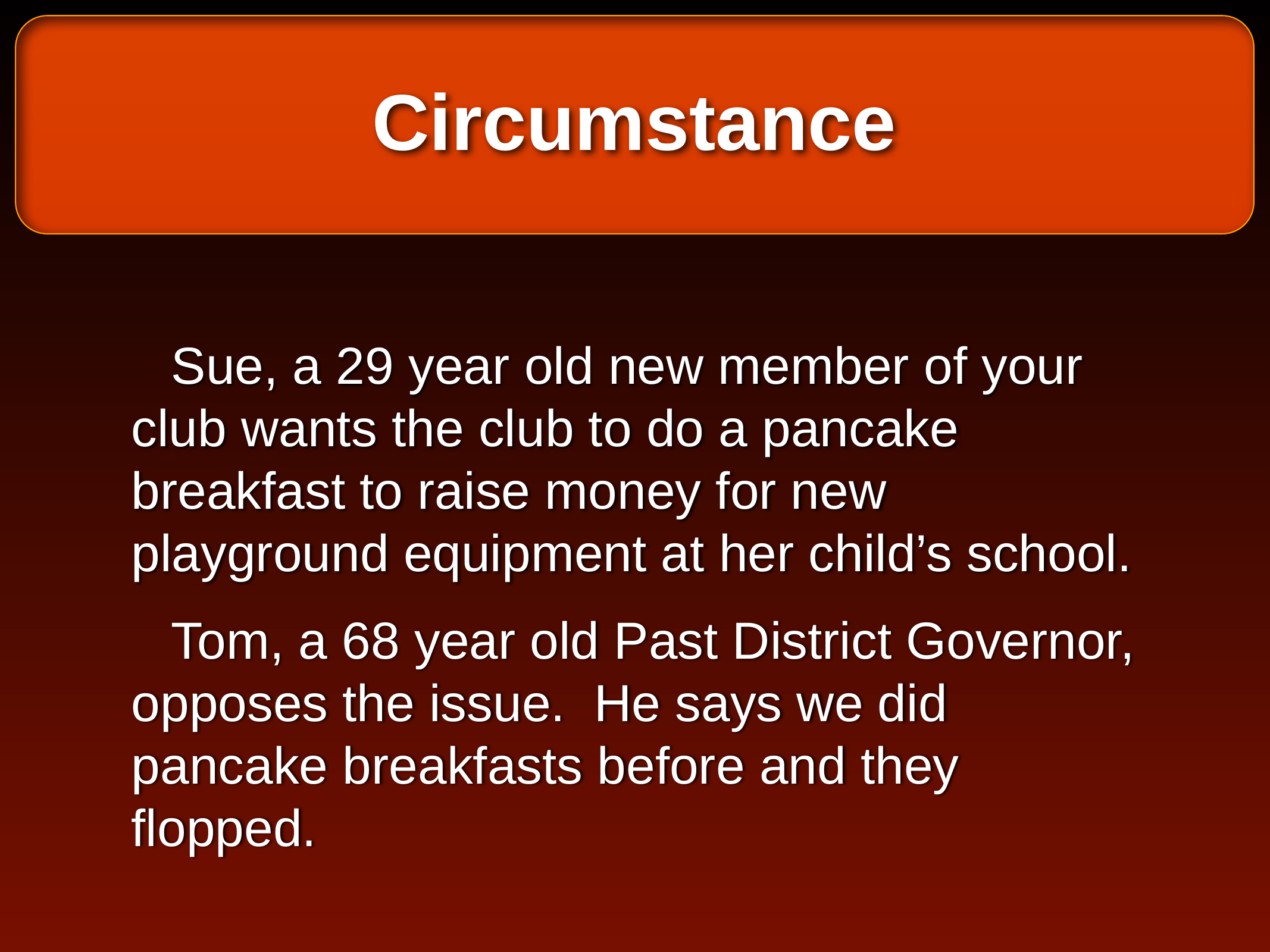

# Circumstance
Sue, a 29 year old new member of your club wants the club to do a pancake breakfast to raise money for new playground equipment at her child’s school.
Tom, a 68 year old Past District Governor, opposes the issue.  He says we did pancake breakfasts before and they flopped.